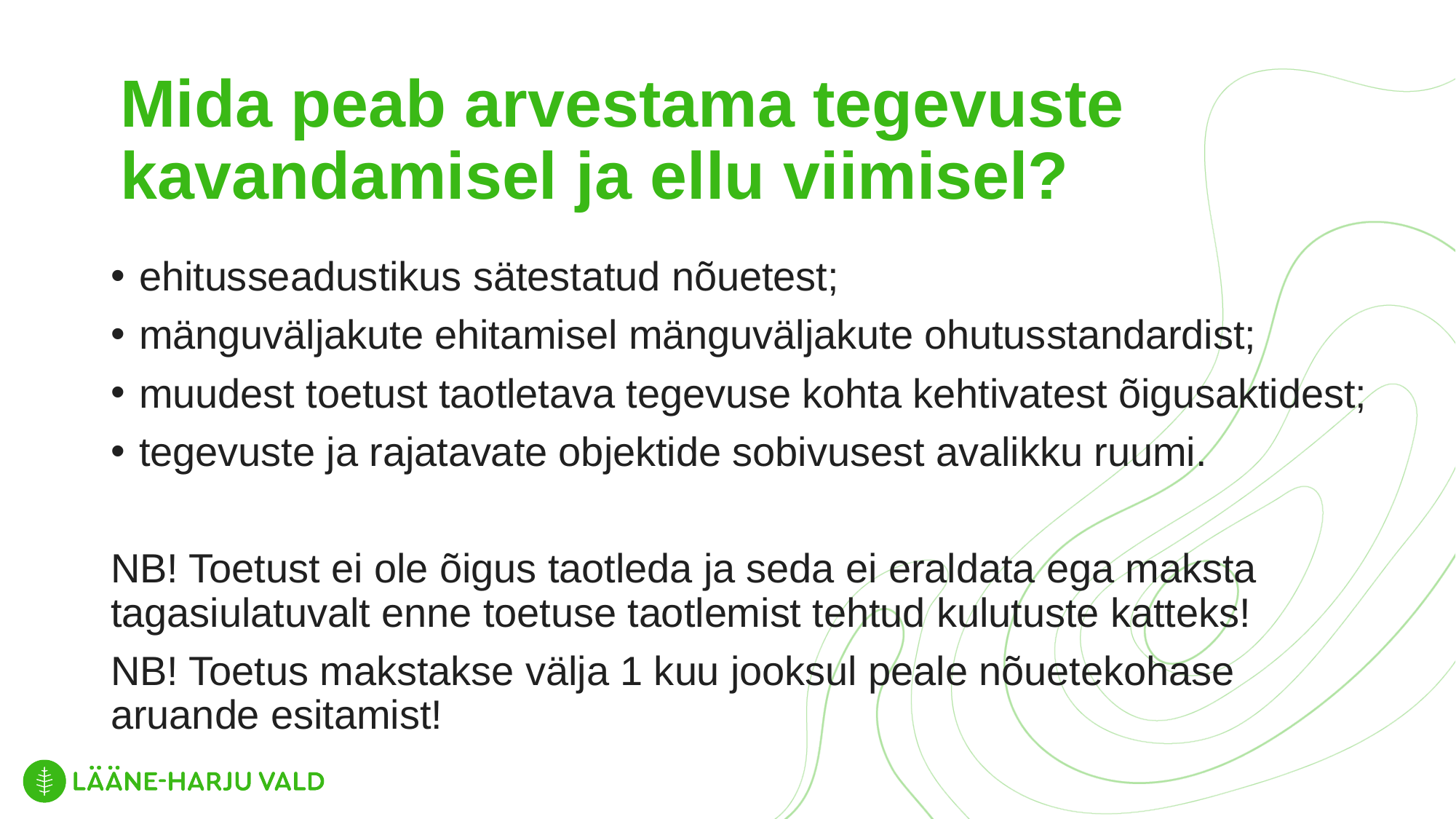

# Mida peab arvestama tegevuste kavandamisel ja ellu viimisel?

ehitusseadustikus sätestatud nõuetest;
mänguväljakute ehitamisel mänguväljakute ohutusstandardist;
muudest toetust taotletava tegevuse kohta kehtivatest õigusaktidest;
tegevuste ja rajatavate objektide sobivusest avalikku ruumi.

NB! Toetust ei ole õigus taotleda ja seda ei eraldata ega maksta tagasiulatuvalt enne toetuse taotlemist tehtud kulutuste katteks!
NB! Toetus makstakse välja 1 kuu jooksul peale nõuetekohase aruande esitamist!